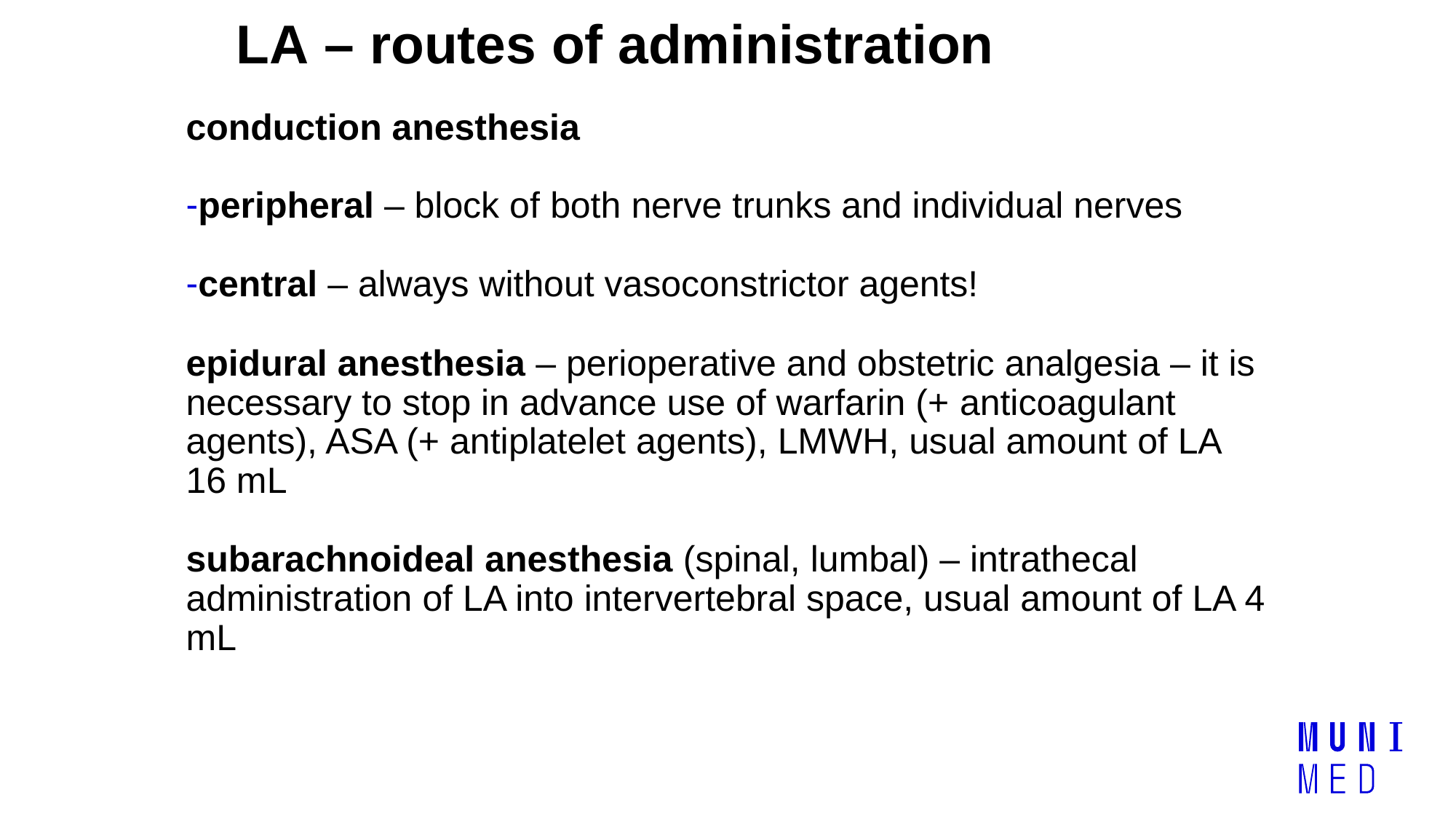

# LA – routes of administration
conduction anesthesia

peripheral – block of both nerve trunks and individual nerves

central – always without vasoconstrictor agents!

epidural anesthesia – perioperative and obstetric analgesia – it is necessary to stop in advance use of warfarin (+ anticoagulant agents), ASA (+ antiplatelet agents), LMWH, usual amount of LA 16 mL

subarachnoideal anesthesia (spinal, lumbal) – intrathecal administration of LA into intervertebral space, usual amount of LA 4 mL